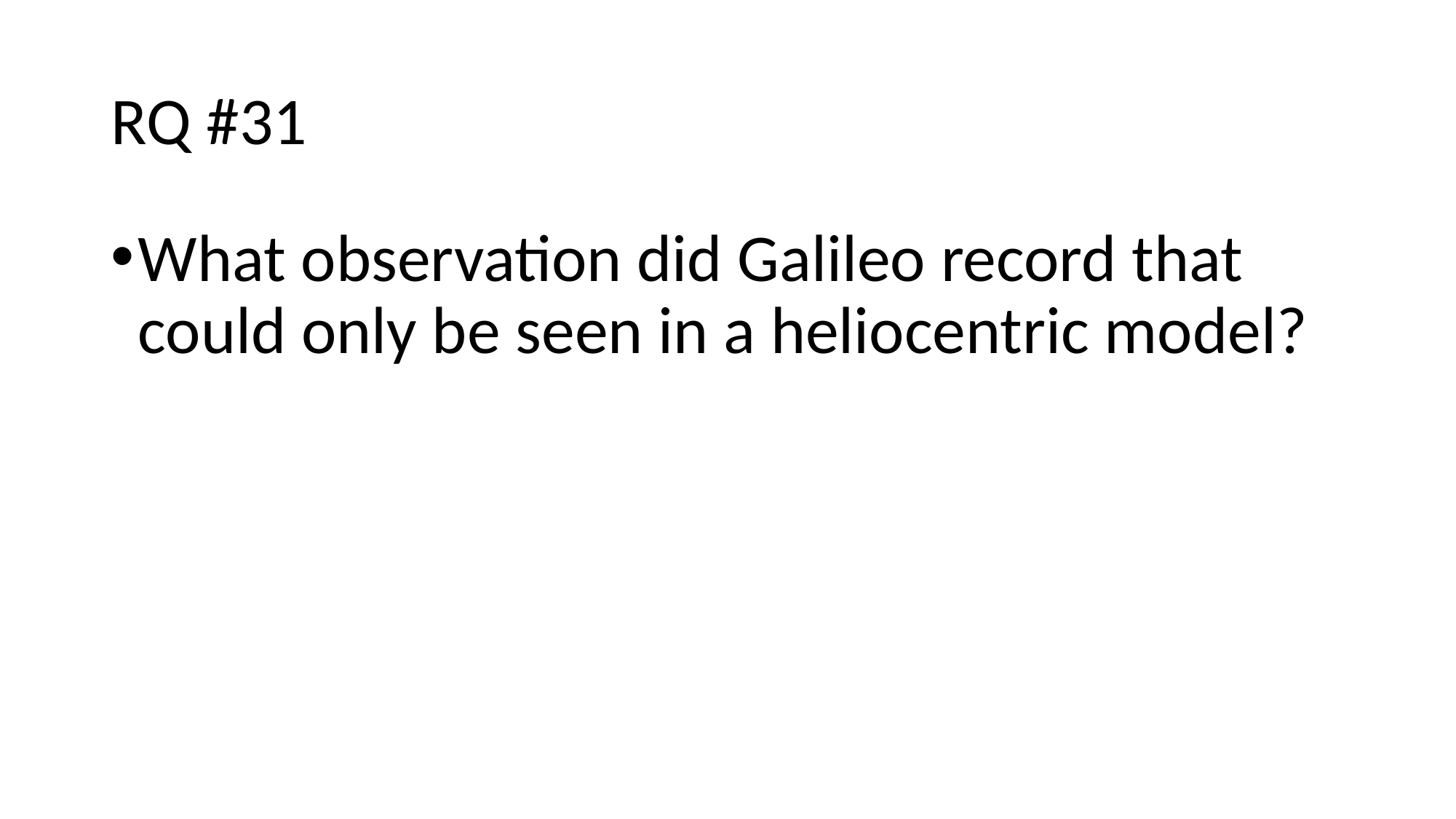

# RQ #31
What observation did Galileo record that could only be seen in a heliocentric model?